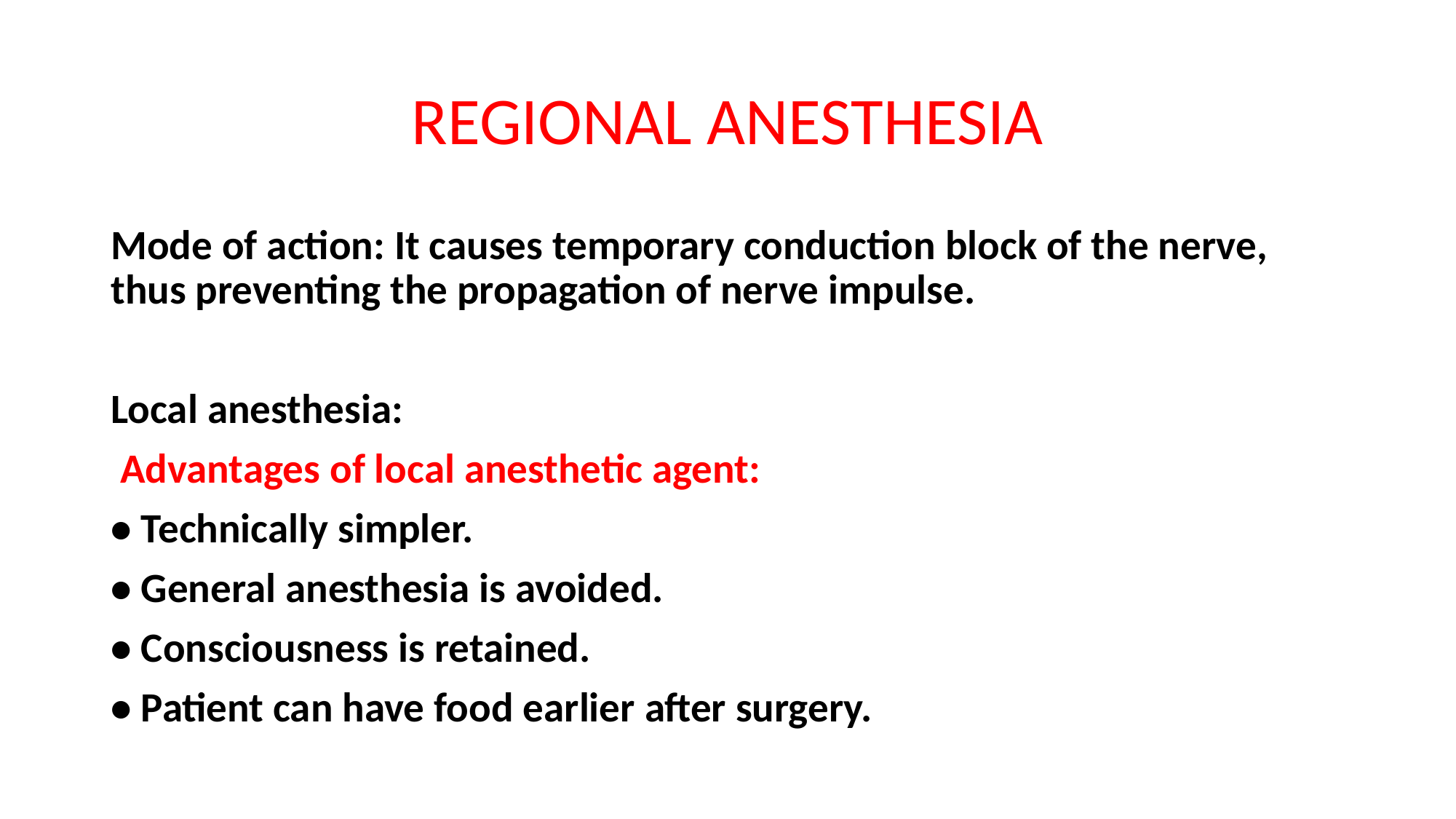

# REGIONAL ANESTHESIA
Mode of action: It causes temporary conduction block of the nerve, thus preventing the propagation of nerve impulse.

Local anesthesia:
 Advantages of local anesthetic agent:
• Technically simpler.
• General anesthesia is avoided.
• Consciousness is retained.
• Patient can have food earlier after surgery.